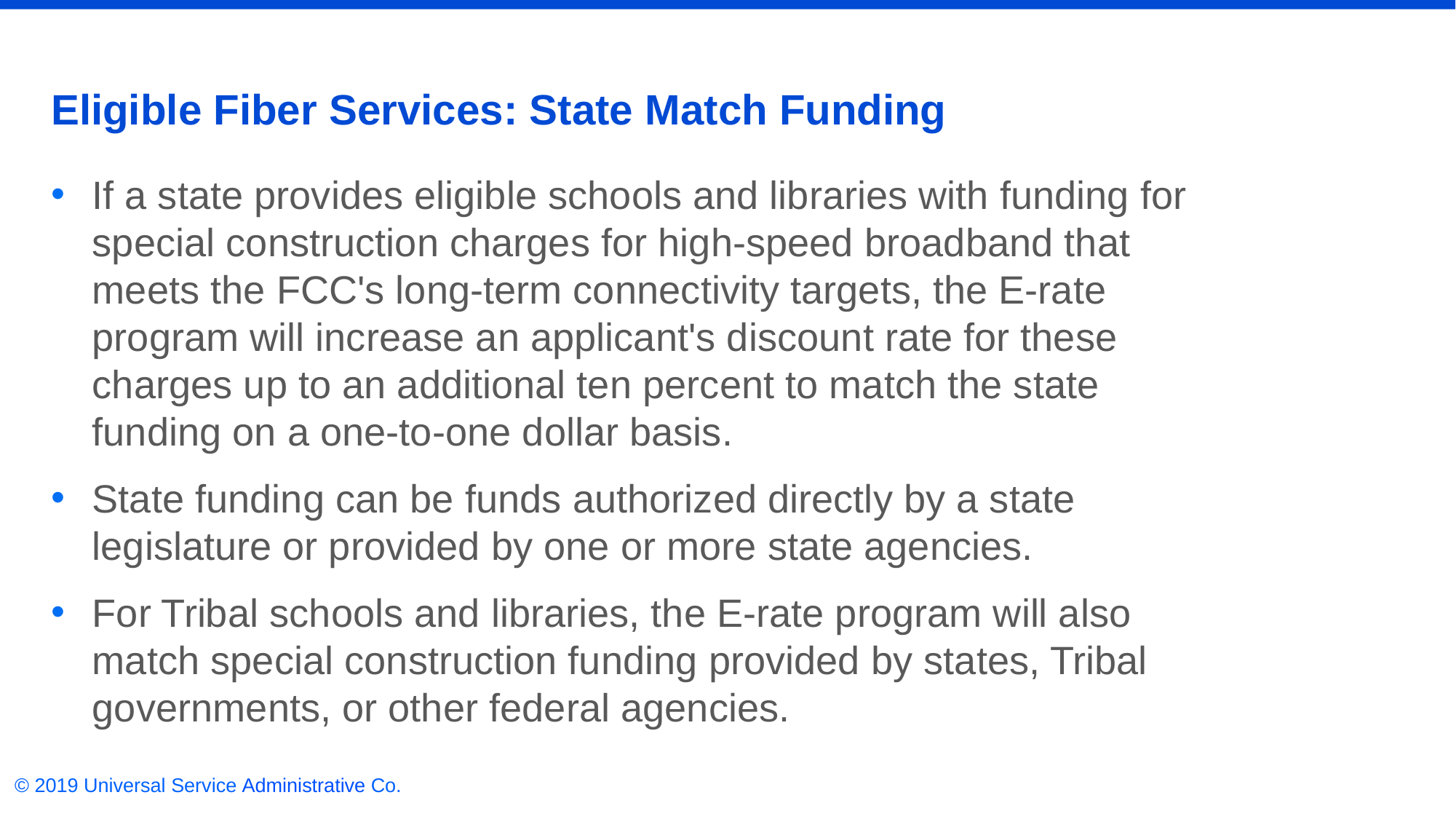

# Eligible Fiber Services: State Match Funding
If a state provides eligible schools and libraries with funding for special construction charges for high-speed broadband that meets the FCC's long-term connectivity targets, the E-rate program will increase an applicant's discount rate for these charges up to an additional ten percent to match the state funding on a one-to-one dollar basis.
State funding can be funds authorized directly by a state legislature or provided by one or more state agencies.
For Tribal schools and libraries, the E-rate program will also match special construction funding provided by states, Tribal governments, or other federal agencies.
© 2019 Universal Service Administrative Co.